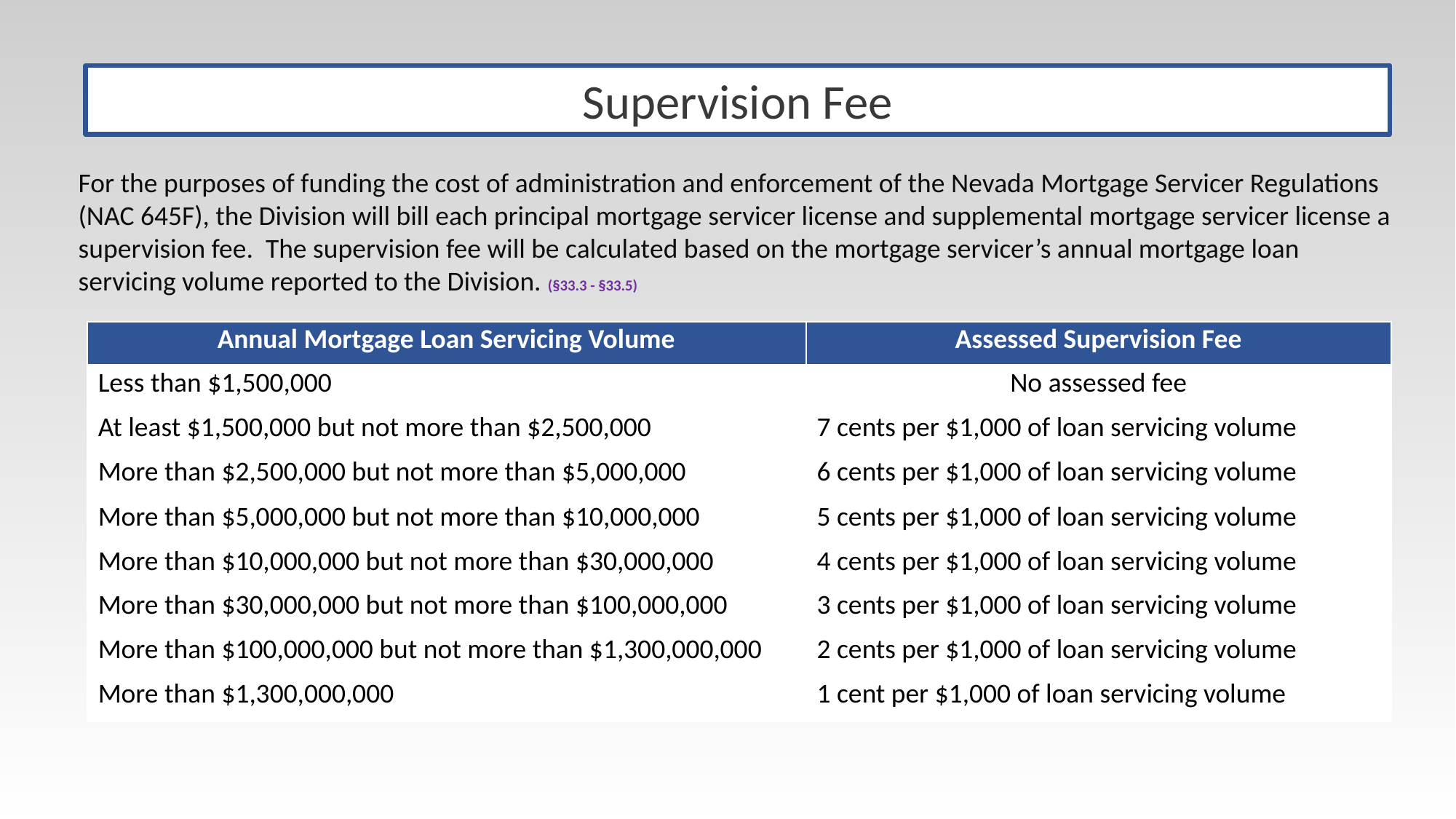

Supervision Fee
For the purposes of funding the cost of administration and enforcement of the Nevada Mortgage Servicer Regulations (NAC 645F), the Division will bill each principal mortgage servicer license and supplemental mortgage servicer license a supervision fee.  The supervision fee will be calculated based on the mortgage servicer’s annual mortgage loan servicing volume reported to the Division. (§33.3 - §33.5)

| Annual Mortgage Loan Servicing Volume | Assessed Supervision Fee |
| --- | --- |
| Less than $1,500,000 | No assessed fee |
| At least $1,500,000 but not more than $2,500,000 | 7 cents per $1,000 of loan servicing volume |
| More than $2,500,000 but not more than $5,000,000 | 6 cents per $1,000 of loan servicing volume |
| More than $5,000,000 but not more than $10,000,000 | 5 cents per $1,000 of loan servicing volume |
| More than $10,000,000 but not more than $30,000,000 | 4 cents per $1,000 of loan servicing volume |
| More than $30,000,000 but not more than $100,000,000 | 3 cents per $1,000 of loan servicing volume |
| More than $100,000,000 but not more than $1,300,000,000 | 2 cents per $1,000 of loan servicing volume |
| More than $1,300,000,000 | 1 cent per $1,000 of loan servicing volume |